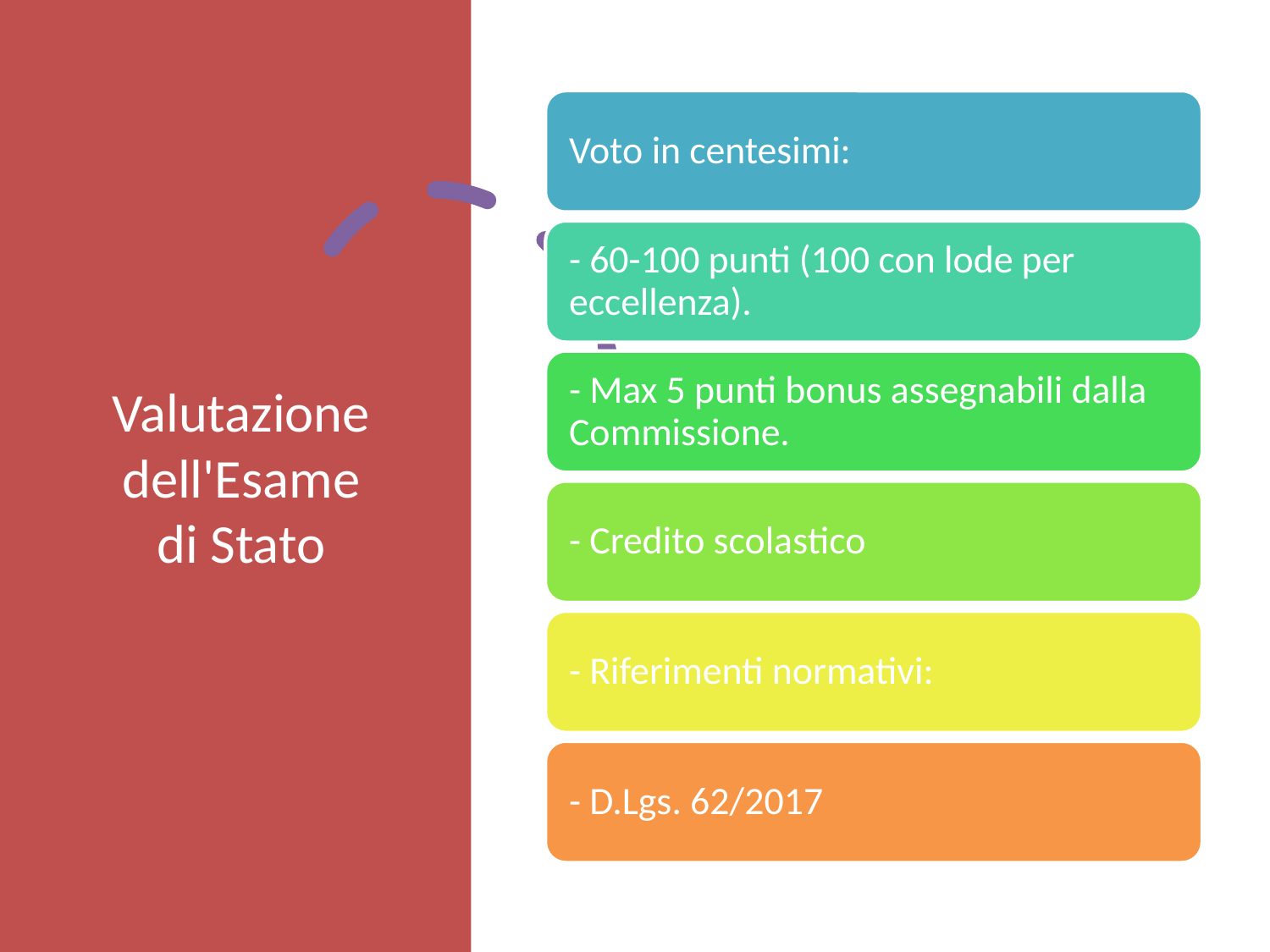

# Valutazione dell'Esame di Stato
Voto in centesimi:
- 60-100 punti (100 con lode per eccellenza).
- Max 5 punti bonus assegnabili dalla Commissione.
- Credito scolastico
- Riferimenti normativi:
- D.Lgs. 62/2017